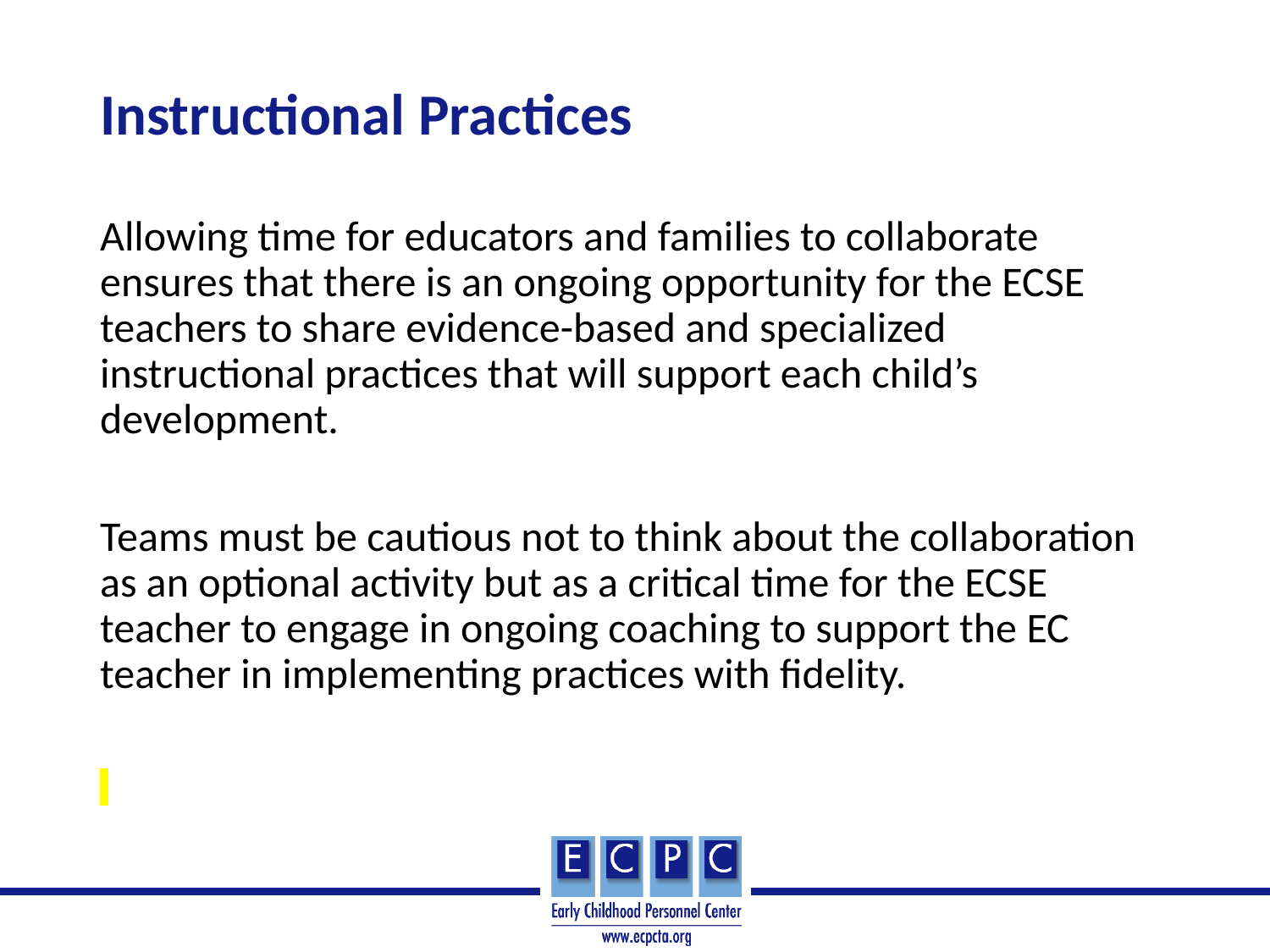

# Instructional Practices
Allowing time for educators and families to collaborate ensures that there is an ongoing opportunity for the ECSE teachers to share evidence-based and specialized instructional practices that will support each child’s development.

Teams must be cautious not to think about the collaboration as an optional activity but as a critical time for the ECSE teacher to engage in ongoing coaching to support the EC teacher in implementing practices with fidelity.